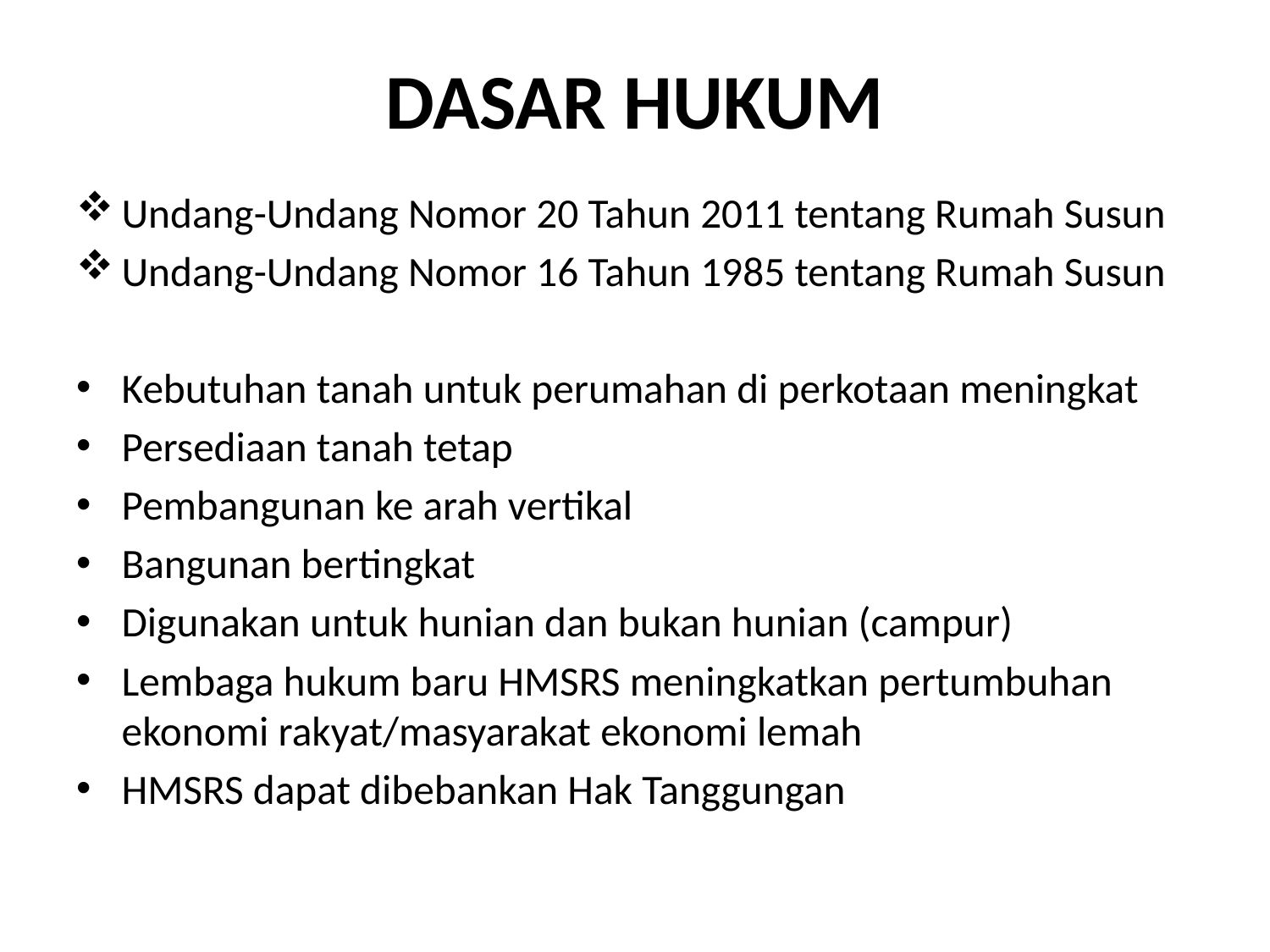

# DASAR HUKUM
Undang-Undang Nomor 20 Tahun 2011 tentang Rumah Susun
Undang-Undang Nomor 16 Tahun 1985 tentang Rumah Susun

Kebutuhan tanah untuk perumahan di perkotaan meningkat
Persediaan tanah tetap
Pembangunan ke arah vertikal
Bangunan bertingkat
Digunakan untuk hunian dan bukan hunian (campur)
Lembaga hukum baru HMSRS meningkatkan pertumbuhan ekonomi rakyat/masyarakat ekonomi lemah
HMSRS dapat dibebankan Hak Tanggungan